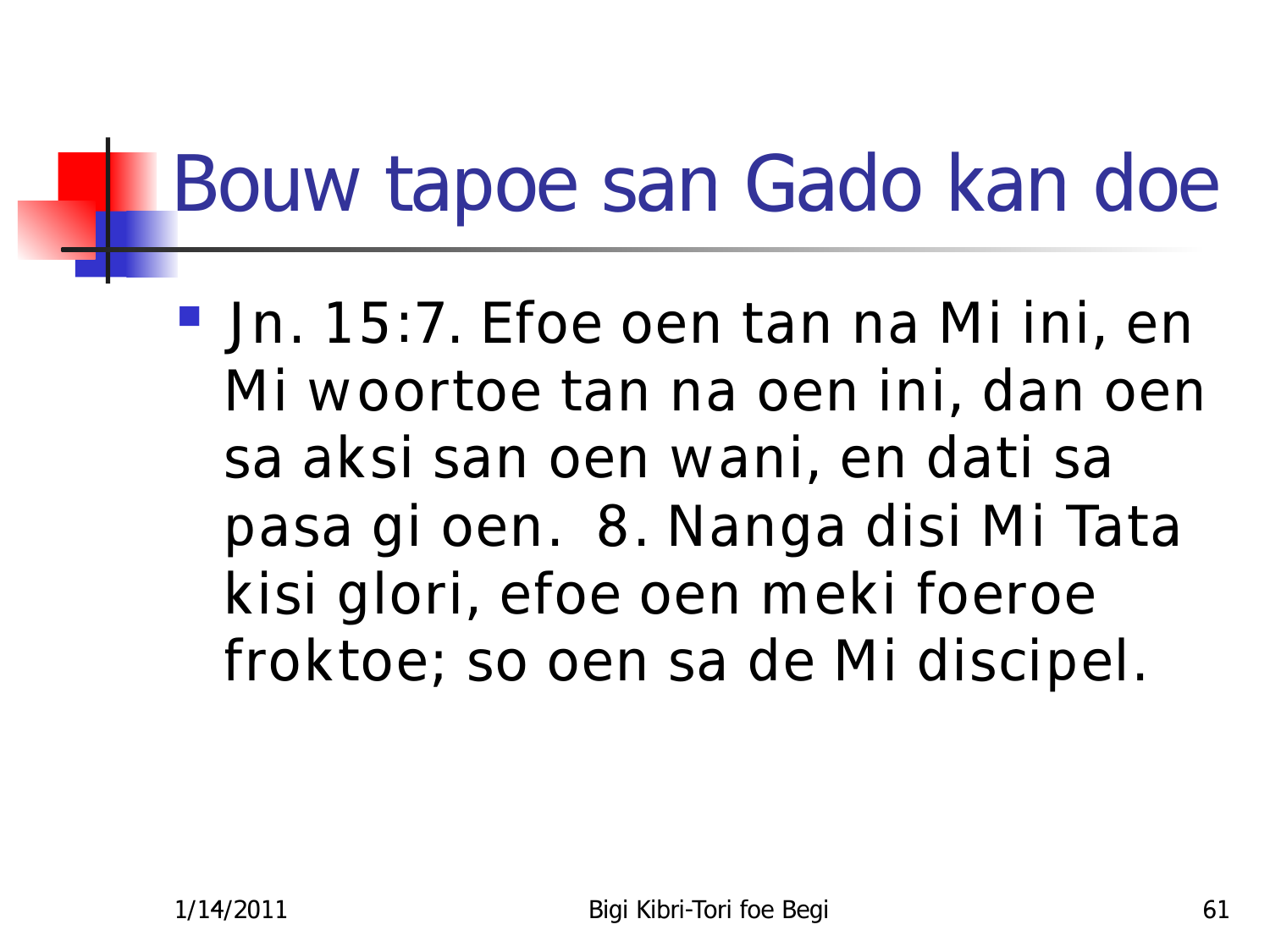

# Bouw tapoe san Gado kan doe
Jn. 15:7. Efoe oen tan na Mi ini, en Mi woortoe tan na oen ini, dan oen sa aksi san oen wani, en dati sa pasa gi oen.  8. Nanga disi Mi Tata kisi glori, efoe oen meki foeroe froktoe; so oen sa de Mi discipel.

1/14/2011
Bigi Kibri-Tori foe Begi
61